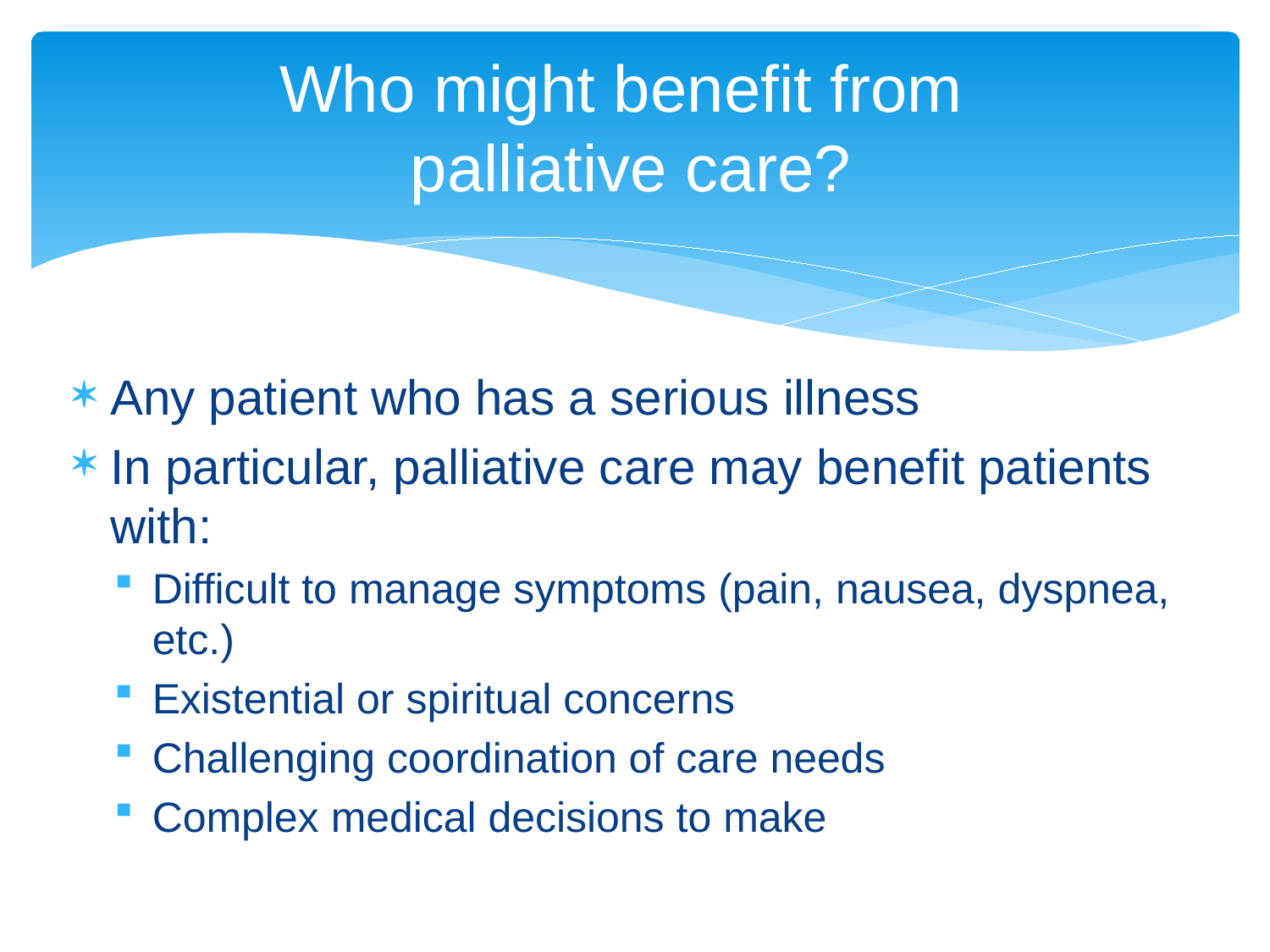

# Who might benefit from palliative care?
Any patient who has a serious illness
In particular, palliative care may benefit patients with:
Difficult to manage symptoms (pain, nausea, dyspnea, etc.)
Existential or spiritual concerns
Challenging coordination of care needs
Complex medical decisions to make